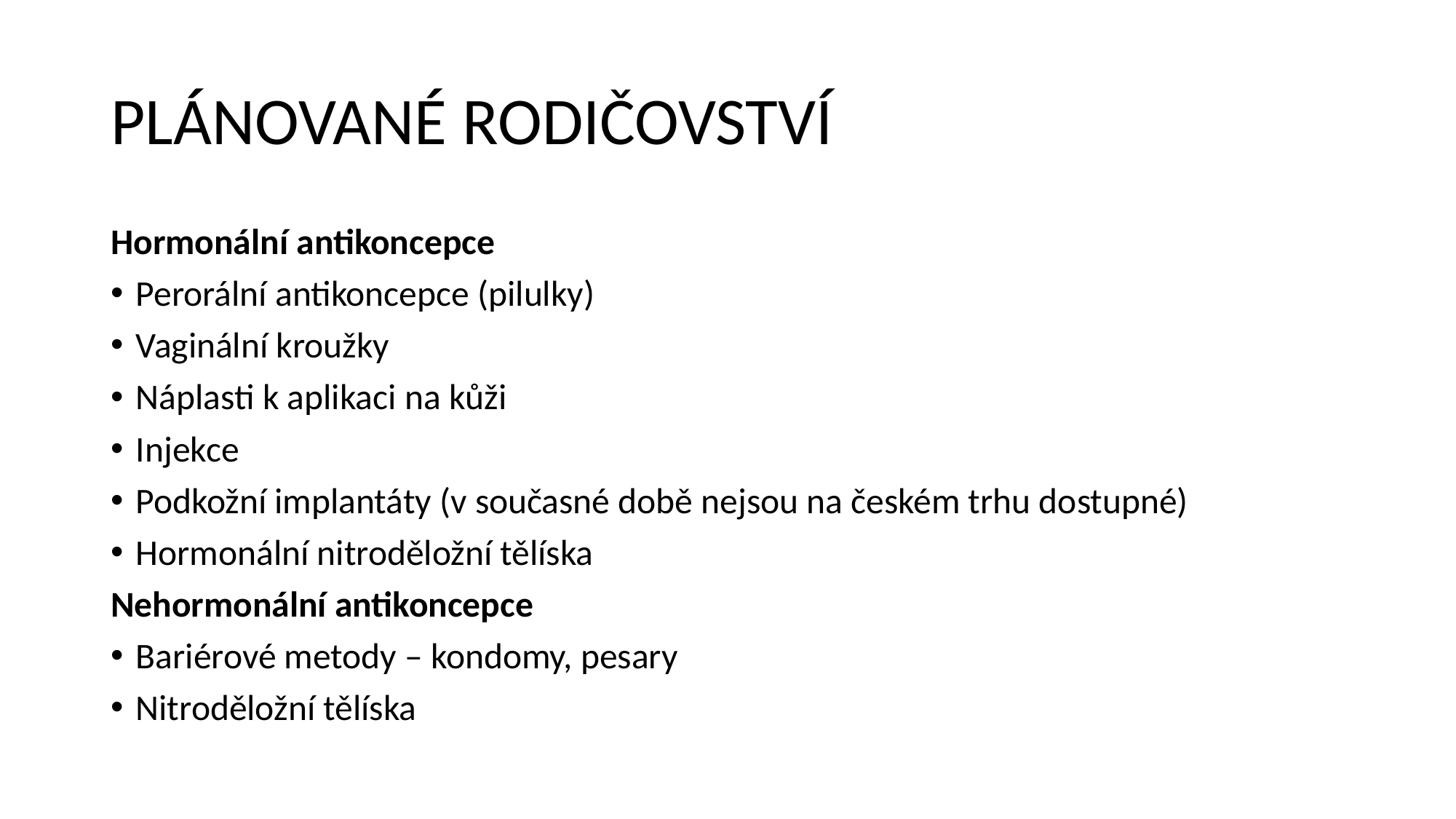

# PLÁNOVANÉ RODIČOVSTVÍ
Hormonální antikoncepce
Perorální antikoncepce (pilulky)
Vaginální kroužky
Náplasti k aplikaci na kůži
Injekce
Podkožní implantáty (v současné době nejsou na českém trhu dostupné)
Hormonální nitroděložní tělíska
Nehormonální antikoncepce
Bariérové metody – kondomy, pesary
Nitroděložní tělíska